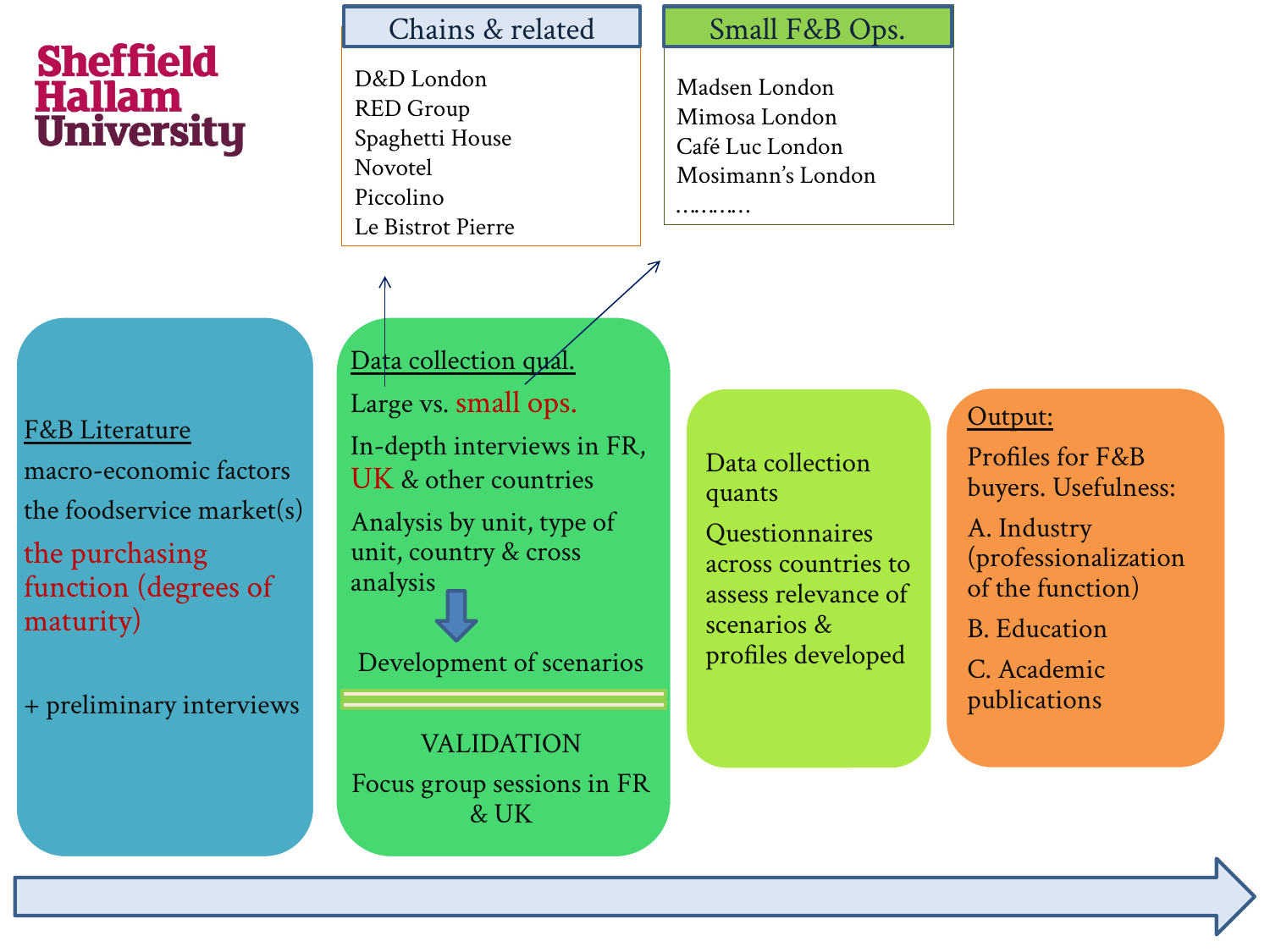

Chains & related

Madsen London
Mimosa London
Café Luc London
Mosimann’s London
…………
Chains & related
Small F&B Ops.

D&D London
RED Group
Spaghetti House
Novotel
Piccolino
Le Bistrot Pierre

F&B Literature
macro-economic factors
the foodservice market(s)
the purchasing function (degrees of maturity)

+ preliminary interviews

Data collection qual.
Large vs. small ops.
In-depth interviews in FR, UK & other countries
Analysis by unit, type of unit, country & cross analysis

Development of scenarios

VALIDATION
Focus group sessions in FR & UK

Output:
Profiles for F&B buyers. Usefulness:
A. Industry (professionalization of the function)
B. Education
C. Academic publications

Data collection quants
Questionnaires across countries to assess relevance of scenarios & profiles developed